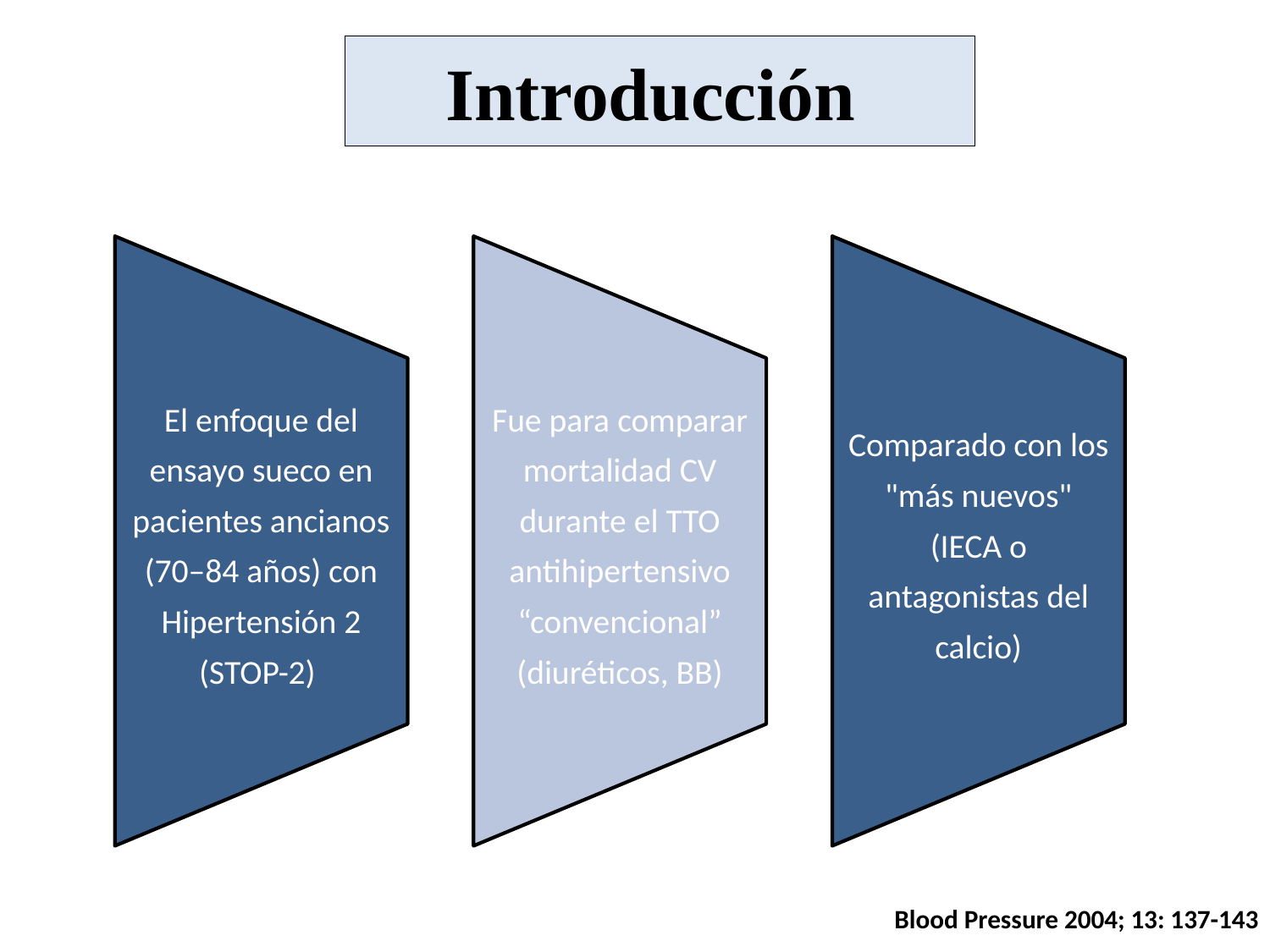

Introducción
Comparado con los "más nuevos" (IECA o antagonistas del calcio)
Blood Pressure 2004; 13: 137-143